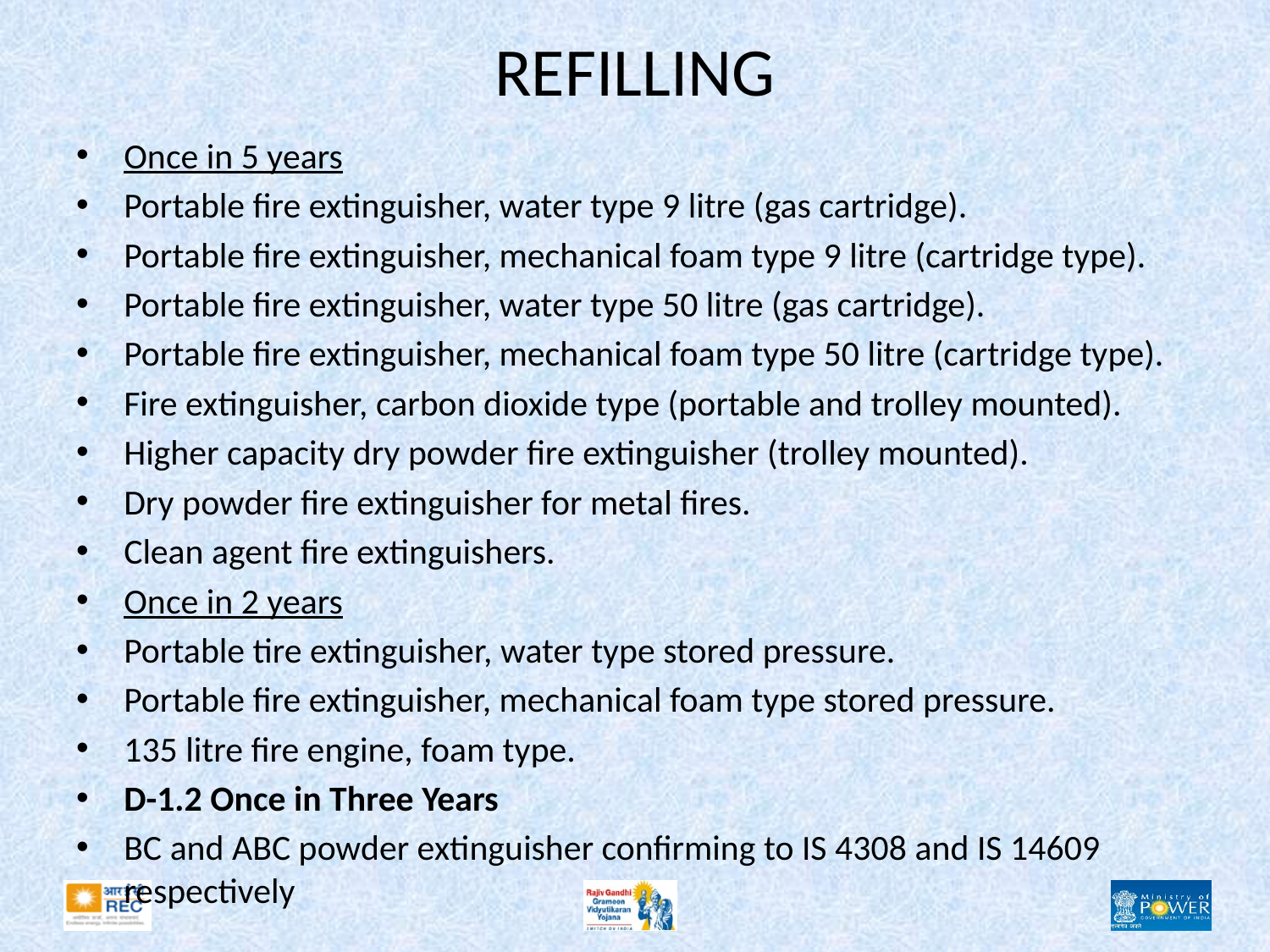

# REFILLING
Once in 5 years
Portable fire extinguisher, water type 9 litre (gas cartridge).
Portable fire extinguisher, mechanical foam type 9 litre (cartridge type).
Portable fire extinguisher, water type 50 litre (gas cartridge).
Portable fire extinguisher, mechanical foam type 50 litre (cartridge type).
Fire extinguisher, carbon dioxide type (portable and trolley mounted).
Higher capacity dry powder fire extinguisher (trolley mounted).
Dry powder fire extinguisher for metal fires.
Clean agent fire extinguishers.
Once in 2 years
Portable tire extinguisher, water type stored pressure.
Portable fire extinguisher, mechanical foam type stored pressure.
135 litre fire engine, foam type.
D-1.2 Once in Three Years
BC and ABC powder extinguisher confirming to IS 4308 and IS 14609 respectively